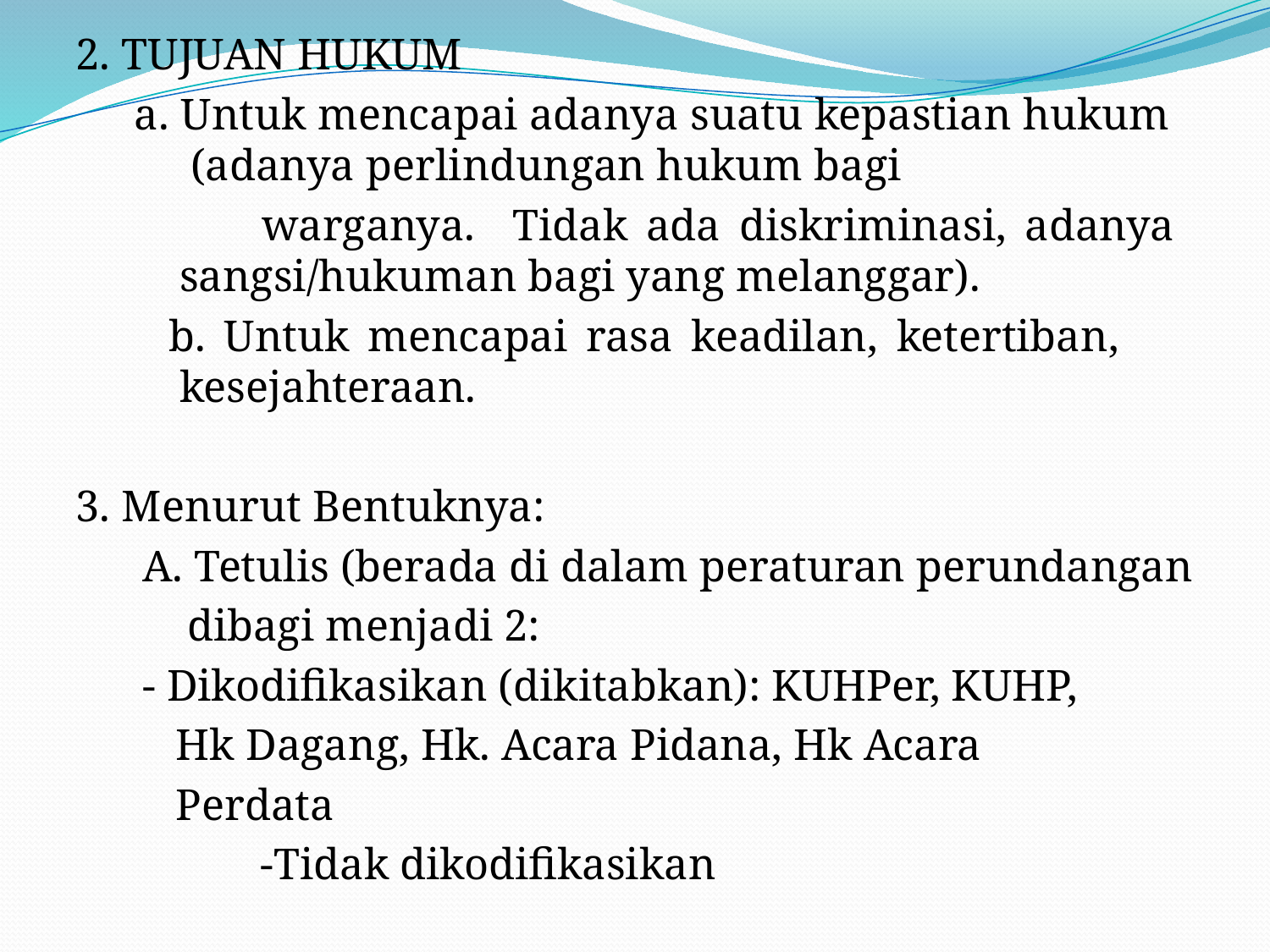

#
2. TUJUAN HUKUM
     a. Untuk mencapai adanya suatu kepastian hukum    (adanya perlindungan hukum bagi
          warganya.  Tidak ada diskriminasi, adanya  sangsi/hukuman bagi yang melanggar).
     b. Untuk mencapai rasa keadilan, ketertiban,     kesejahteraan.

3. Menurut Bentuknya:
	A. Tetulis (berada di dalam peraturan perundangan
	    dibagi menjadi 2:
		- Dikodifikasikan (dikitabkan): KUHPer, KUHP,
		   Hk Dagang, Hk. Acara Pidana, Hk Acara
		   Perdata
	 	-Tidak dikodifikasikan